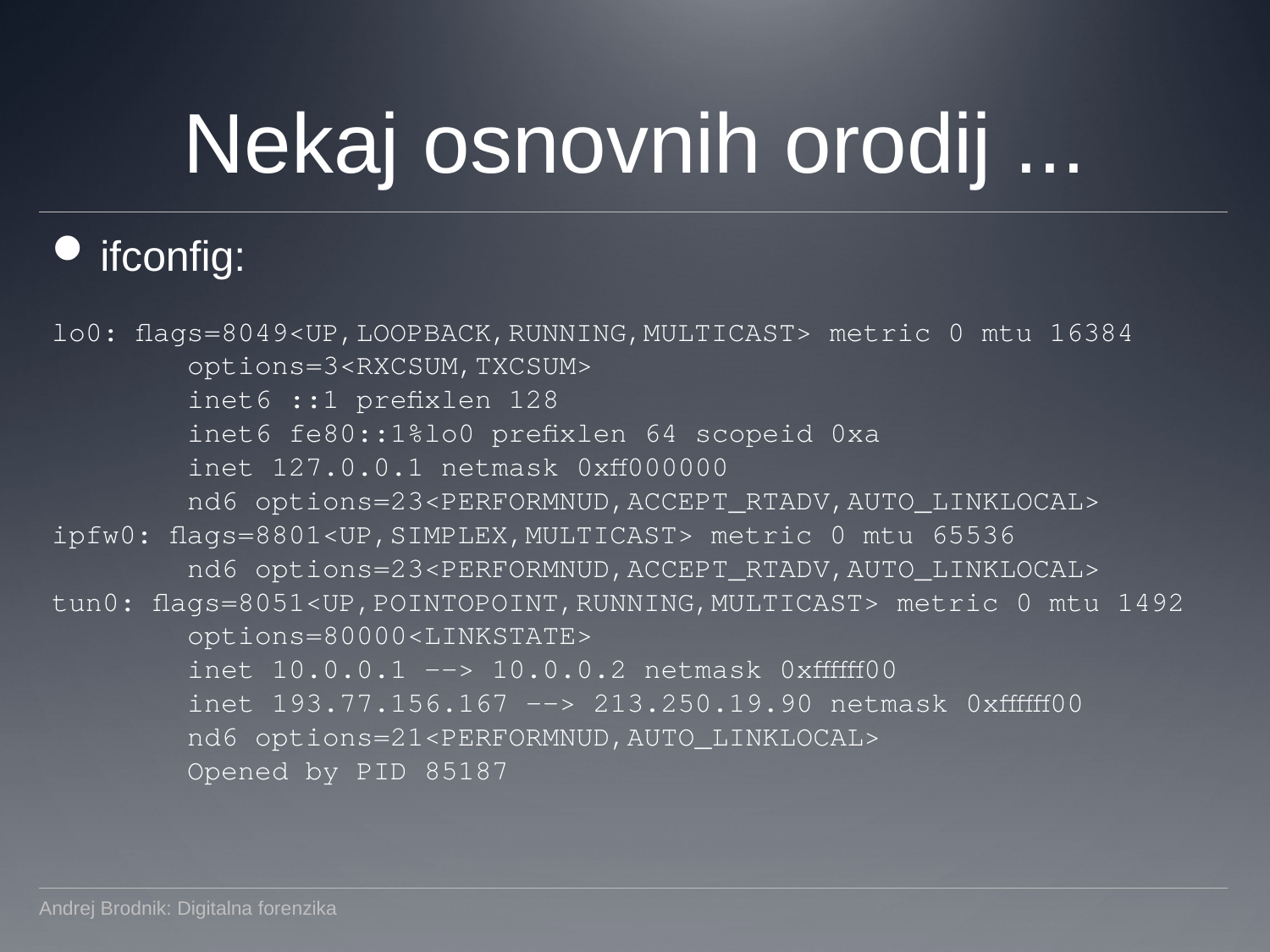

# Nekaj osnovnih orodij ...
ifconfig:

lo0: flags=8049<UP,LOOPBACK,RUNNING,MULTICAST> metric 0 mtu 16384
        options=3<RXCSUM,TXCSUM>
        inet6 ::1 prefixlen 128
        inet6 fe80::1%lo0 prefixlen 64 scopeid 0xa
        inet 127.0.0.1 netmask 0xff000000
        nd6 options=23<PERFORMNUD,ACCEPT_RTADV,AUTO_LINKLOCAL>
ipfw0: flags=8801<UP,SIMPLEX,MULTICAST> metric 0 mtu 65536
        nd6 options=23<PERFORMNUD,ACCEPT_RTADV,AUTO_LINKLOCAL>
tun0: flags=8051<UP,POINTOPOINT,RUNNING,MULTICAST> metric 0 mtu 1492
        options=80000<LINKSTATE>
        inet 10.0.0.1 --> 10.0.0.2 netmask 0xffffff00
        inet 193.77.156.167 --> 213.250.19.90 netmask 0xffffff00
        nd6 options=21<PERFORMNUD,AUTO_LINKLOCAL>
        Opened by PID 85187
Andrej Brodnik: Digitalna forenzika